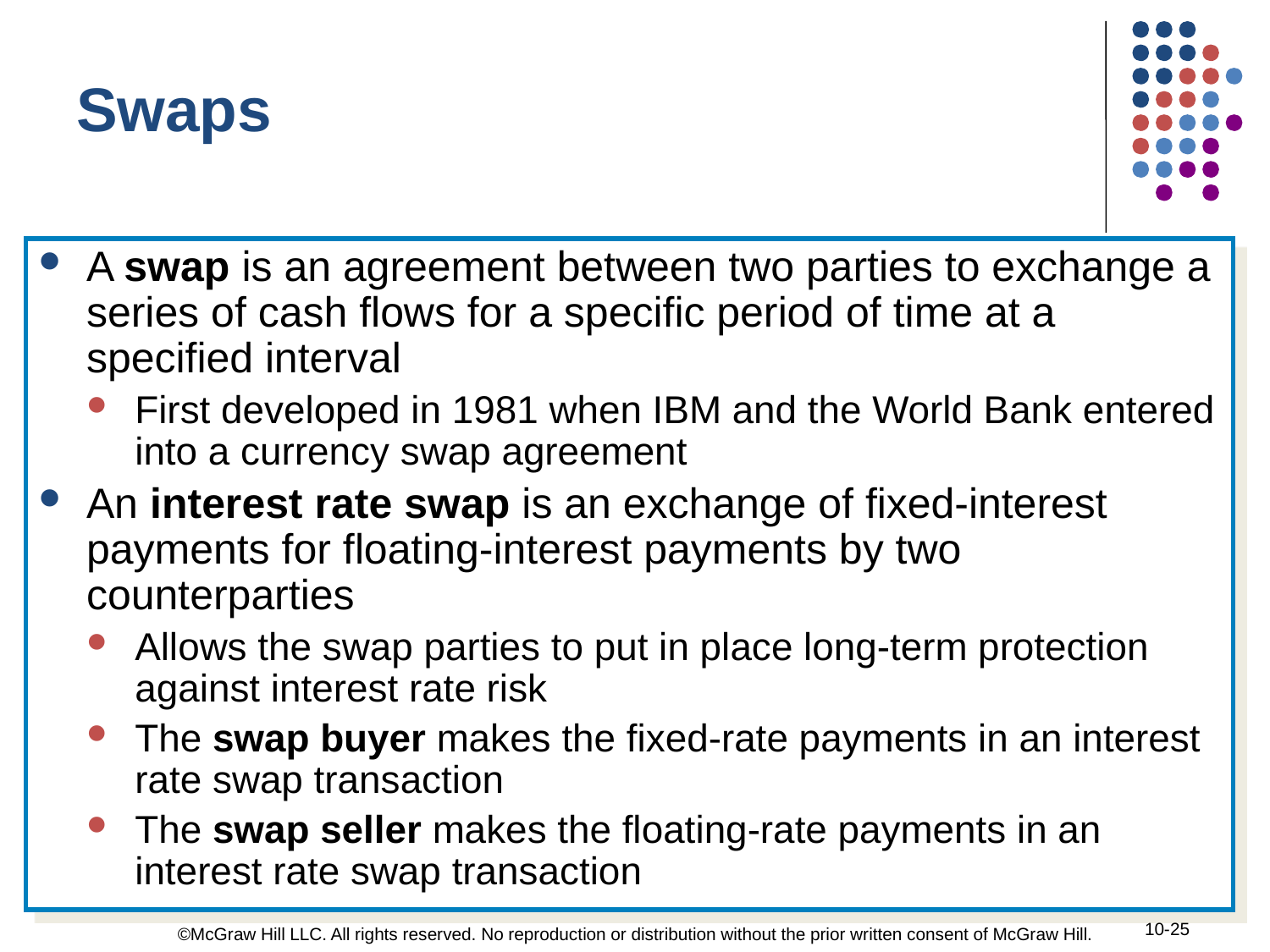

Swaps
A swap is an agreement between two parties to exchange a series of cash flows for a specific period of time at a specified interval
First developed in 1981 when IBM and the World Bank entered into a currency swap agreement
An interest rate swap is an exchange of fixed-interest payments for floating-interest payments by two counterparties
Allows the swap parties to put in place long-term protection against interest rate risk
The swap buyer makes the fixed-rate payments in an interest rate swap transaction
The swap seller makes the floating-rate payments in an interest rate swap transaction
10-25
©McGraw Hill LLC. All rights reserved. No reproduction or distribution without the prior written consent of McGraw Hill.